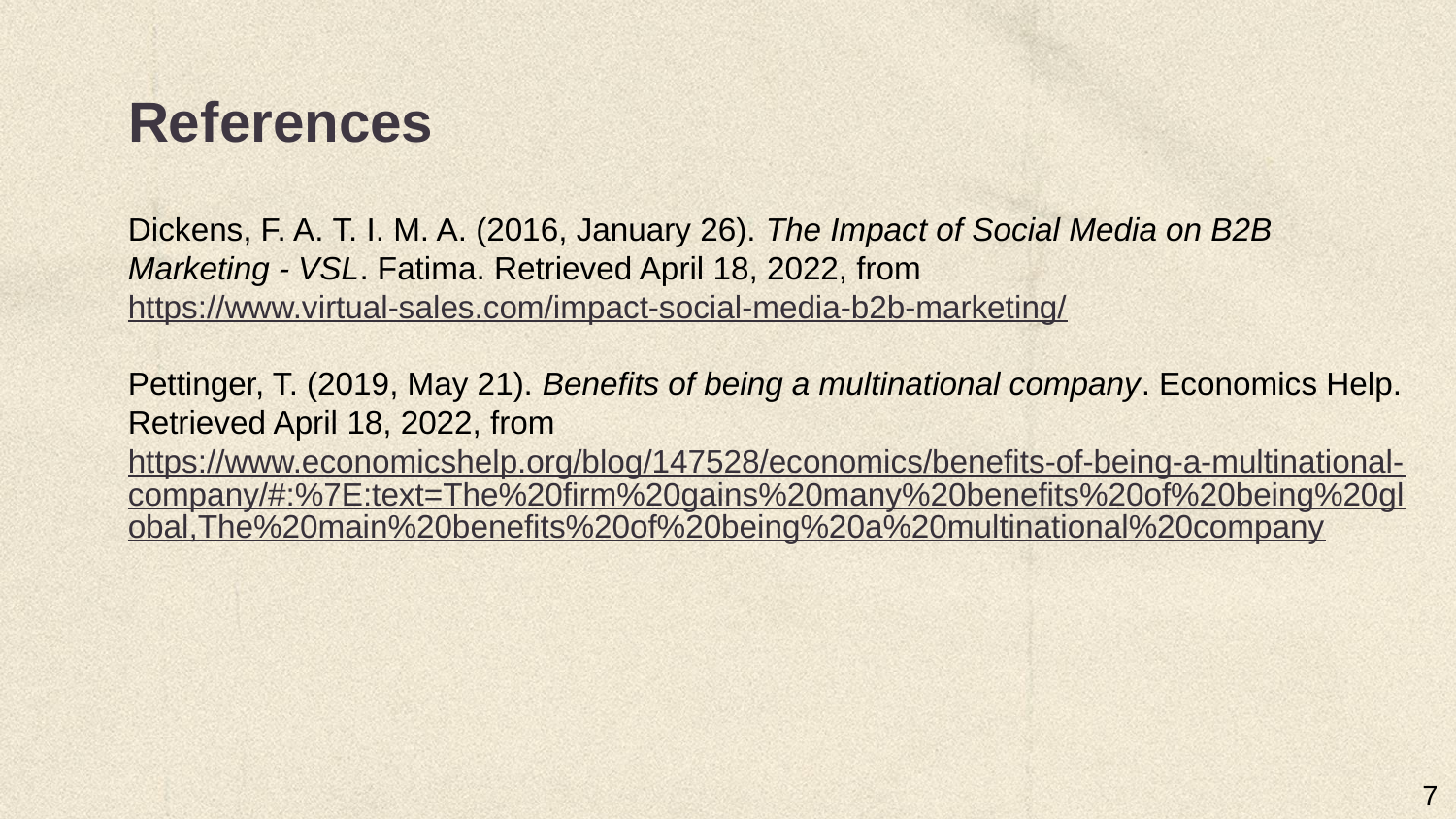

# References
Dickens, F. A. T. I. M. A. (2016, January 26). The Impact of Social Media on B2B Marketing - VSL. Fatima. Retrieved April 18, 2022, from https://www.virtual-sales.com/impact-social-media-b2b-marketing/

Pettinger, T. (2019, May 21). Benefits of being a multinational company. Economics Help. Retrieved April 18, 2022, from https://www.economicshelp.org/blog/147528/economics/benefits-of-being-a-multinational-company/#:%7E:text=The%20firm%20gains%20many%20benefits%20of%20being%20global,The%20main%20benefits%20of%20being%20a%20multinational%20company

7